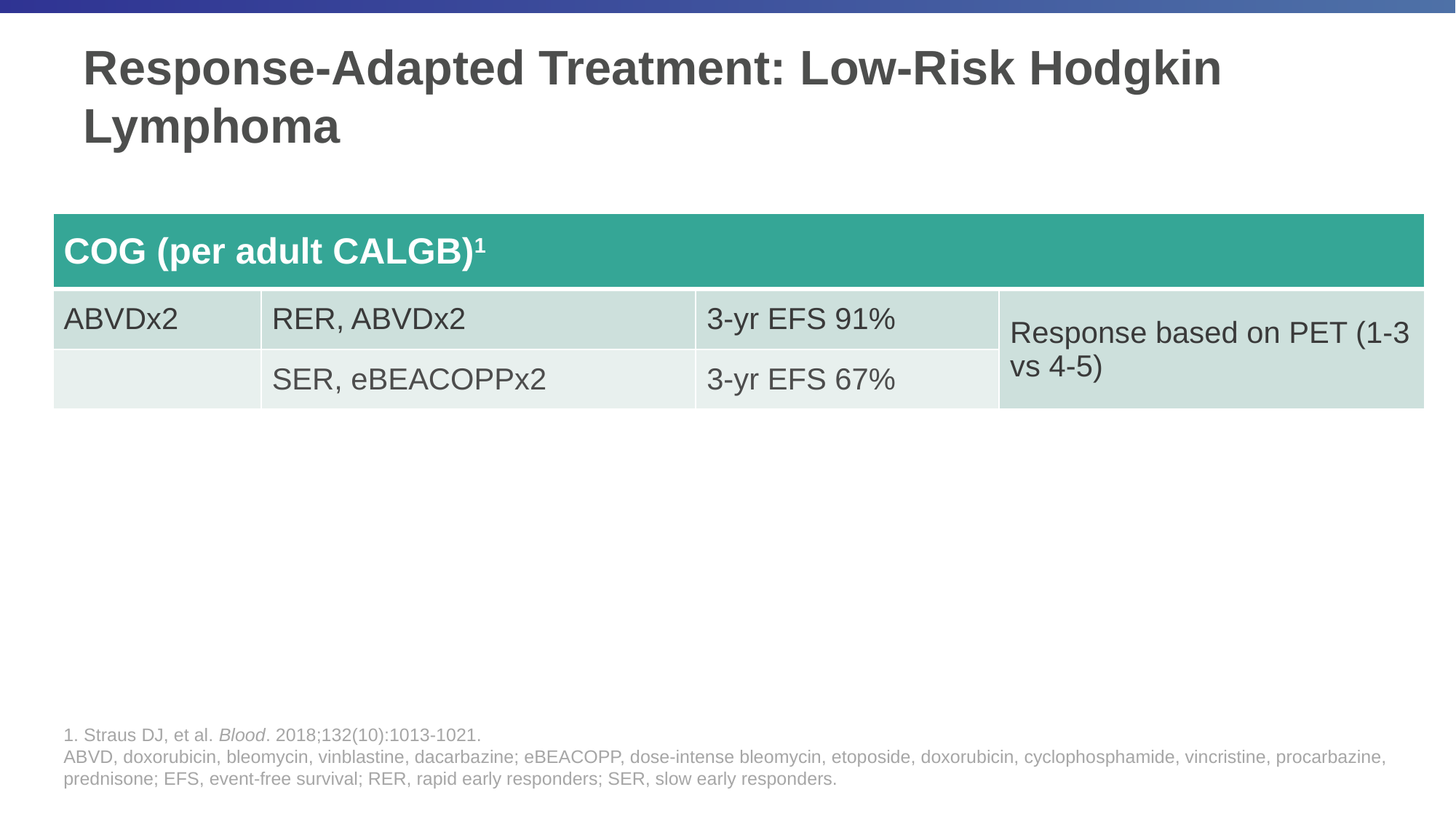

# Response-Adapted Treatment: Low-Risk Hodgkin Lymphoma
| COG (per adult CALGB)1 |  |  |  |
| --- | --- | --- | --- |
| ABVDx2 | RER, ABVDx2 | 3-yr EFS 91% | Response based on PET (1-3 vs 4-5) |
|  | SER, eBEACOPPx2 | 3-yr EFS 67% | 3yr EFS 67% |
1. Straus DJ, et al. Blood. 2018;132(10):1013-1021.
ABVD, doxorubicin, bleomycin, vinblastine, dacarbazine; eBEACOPP, dose-intense bleomycin, etoposide, doxorubicin, cyclophosphamide, vincristine, procarbazine, prednisone; EFS, event-free survival; RER, rapid early responders; SER, slow early responders.